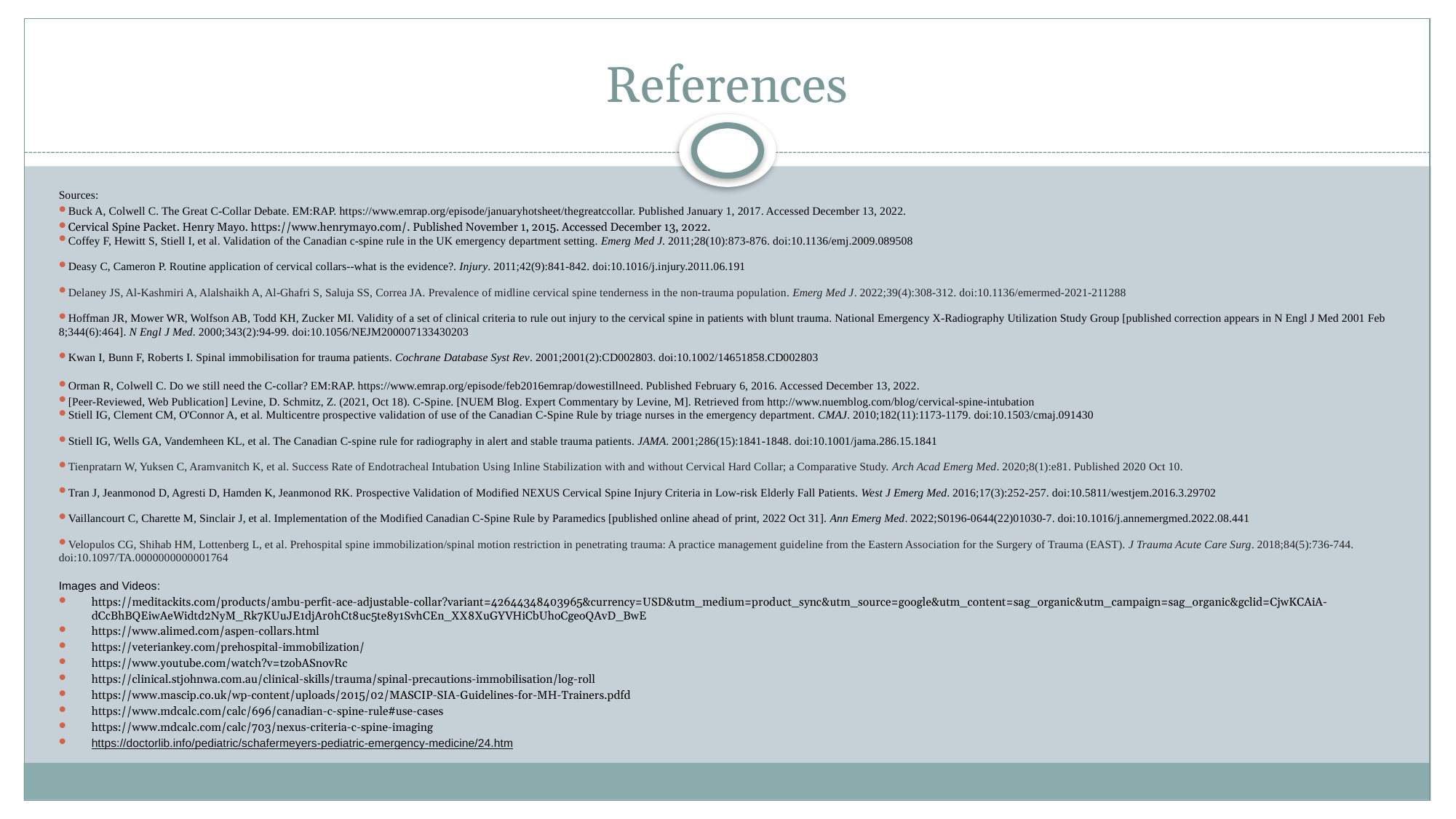

# References
Sources:
Buck A, Colwell C. The Great C-Collar Debate. EM:RAP. https://www.emrap.org/episode/januaryhotsheet/thegreatccollar. Published January 1, 2017. Accessed December 13, 2022.
Cervical Spine Packet. Henry Mayo. https://www.henrymayo.com/. Published November 1, 2015. Accessed December 13, 2022.
Coffey F, Hewitt S, Stiell I, et al. Validation of the Canadian c-spine rule in the UK emergency department setting. Emerg Med J. 2011;28(10):873-876. doi:10.1136/emj.2009.089508
Deasy C, Cameron P. Routine application of cervical collars--what is the evidence?. Injury. 2011;42(9):841-842. doi:10.1016/j.injury.2011.06.191
Delaney JS, Al-Kashmiri A, Alalshaikh A, Al-Ghafri S, Saluja SS, Correa JA. Prevalence of midline cervical spine tenderness in the non-trauma population. Emerg Med J. 2022;39(4):308-312. doi:10.1136/emermed-2021-211288
Hoffman JR, Mower WR, Wolfson AB, Todd KH, Zucker MI. Validity of a set of clinical criteria to rule out injury to the cervical spine in patients with blunt trauma. National Emergency X-Radiography Utilization Study Group [published correction appears in N Engl J Med 2001 Feb 8;344(6):464]. N Engl J Med. 2000;343(2):94-99. doi:10.1056/NEJM200007133430203
Kwan I, Bunn F, Roberts I. Spinal immobilisation for trauma patients. Cochrane Database Syst Rev. 2001;2001(2):CD002803. doi:10.1002/14651858.CD002803
Orman R, Colwell C. Do we still need the C-collar? EM:RAP. https://www.emrap.org/episode/feb2016emrap/dowestillneed. Published February 6, 2016. Accessed December 13, 2022.
[Peer-Reviewed, Web Publication] Levine, D. Schmitz, Z. (2021, Oct 18). C-Spine. [NUEM Blog. Expert Commentary by Levine, M]. Retrieved from http://www.nuemblog.com/blog/cervical-spine-intubation
Stiell IG, Clement CM, O'Connor A, et al. Multicentre prospective validation of use of the Canadian C-Spine Rule by triage nurses in the emergency department. CMAJ. 2010;182(11):1173-1179. doi:10.1503/cmaj.091430
Stiell IG, Wells GA, Vandemheen KL, et al. The Canadian C-spine rule for radiography in alert and stable trauma patients. JAMA. 2001;286(15):1841-1848. doi:10.1001/jama.286.15.1841
Tienpratarn W, Yuksen C, Aramvanitch K, et al. Success Rate of Endotracheal Intubation Using Inline Stabilization with and without Cervical Hard Collar; a Comparative Study. Arch Acad Emerg Med. 2020;8(1):e81. Published 2020 Oct 10.
Tran J, Jeanmonod D, Agresti D, Hamden K, Jeanmonod RK. Prospective Validation of Modified NEXUS Cervical Spine Injury Criteria in Low-risk Elderly Fall Patients. West J Emerg Med. 2016;17(3):252-257. doi:10.5811/westjem.2016.3.29702
Vaillancourt C, Charette M, Sinclair J, et al. Implementation of the Modified Canadian C-Spine Rule by Paramedics [published online ahead of print, 2022 Oct 31]. Ann Emerg Med. 2022;S0196-0644(22)01030-7. doi:10.1016/j.annemergmed.2022.08.441
Velopulos CG, Shihab HM, Lottenberg L, et al. Prehospital spine immobilization/spinal motion restriction in penetrating trauma: A practice management guideline from the Eastern Association for the Surgery of Trauma (EAST). J Trauma Acute Care Surg. 2018;84(5):736-744. doi:10.1097/TA.0000000000001764
Images and Videos:
https://meditackits.com/products/ambu-perfit-ace-adjustable-collar?variant=42644348403965&currency=USD&utm_medium=product_sync&utm_source=google&utm_content=sag_organic&utm_campaign=sag_organic&gclid=CjwKCAiA-dCcBhBQEiwAeWidtd2NyM_Rk7KUuJE1djAr0hCt8uc5te8y1SvhCEn_XX8XuGYVHiCbUhoCgeoQAvD_BwE
https://www.alimed.com/aspen-collars.html
https://veteriankey.com/prehospital-immobilization/
https://www.youtube.com/watch?v=tzobASnovRc
https://clinical.stjohnwa.com.au/clinical-skills/trauma/spinal-precautions-immobilisation/log-roll
https://www.mascip.co.uk/wp-content/uploads/2015/02/MASCIP-SIA-Guidelines-for-MH-Trainers.pdfd
https://www.mdcalc.com/calc/696/canadian-c-spine-rule#use-cases
https://www.mdcalc.com/calc/703/nexus-criteria-c-spine-imaging
https://doctorlib.info/pediatric/schafermeyers-pediatric-emergency-medicine/24.htm